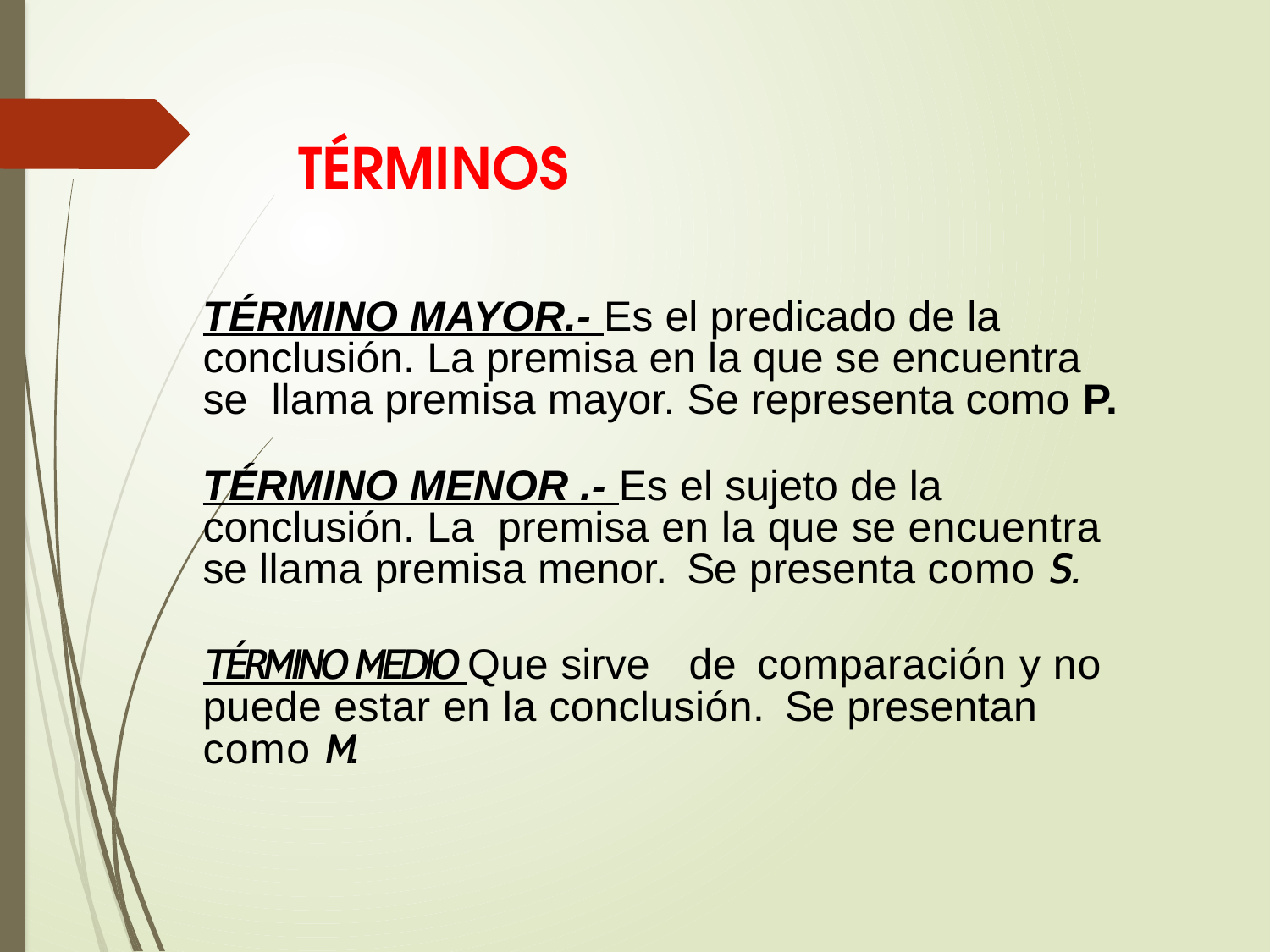

TÉRMINOS
TÉRMINO MAYOR.- Es el predicado de la  conclusión. La premisa en la que se encuentra se  llama premisa mayor. Se representa como P.

TÉRMINO MENOR .- Es el sujeto de la conclusión. La  premisa en la que se encuentra se llama premisa menor. Se presenta como S.

TÉRMINO MEDIO Que sirve	de	comparación y no  puede estar en la conclusión. Se presentan como M.